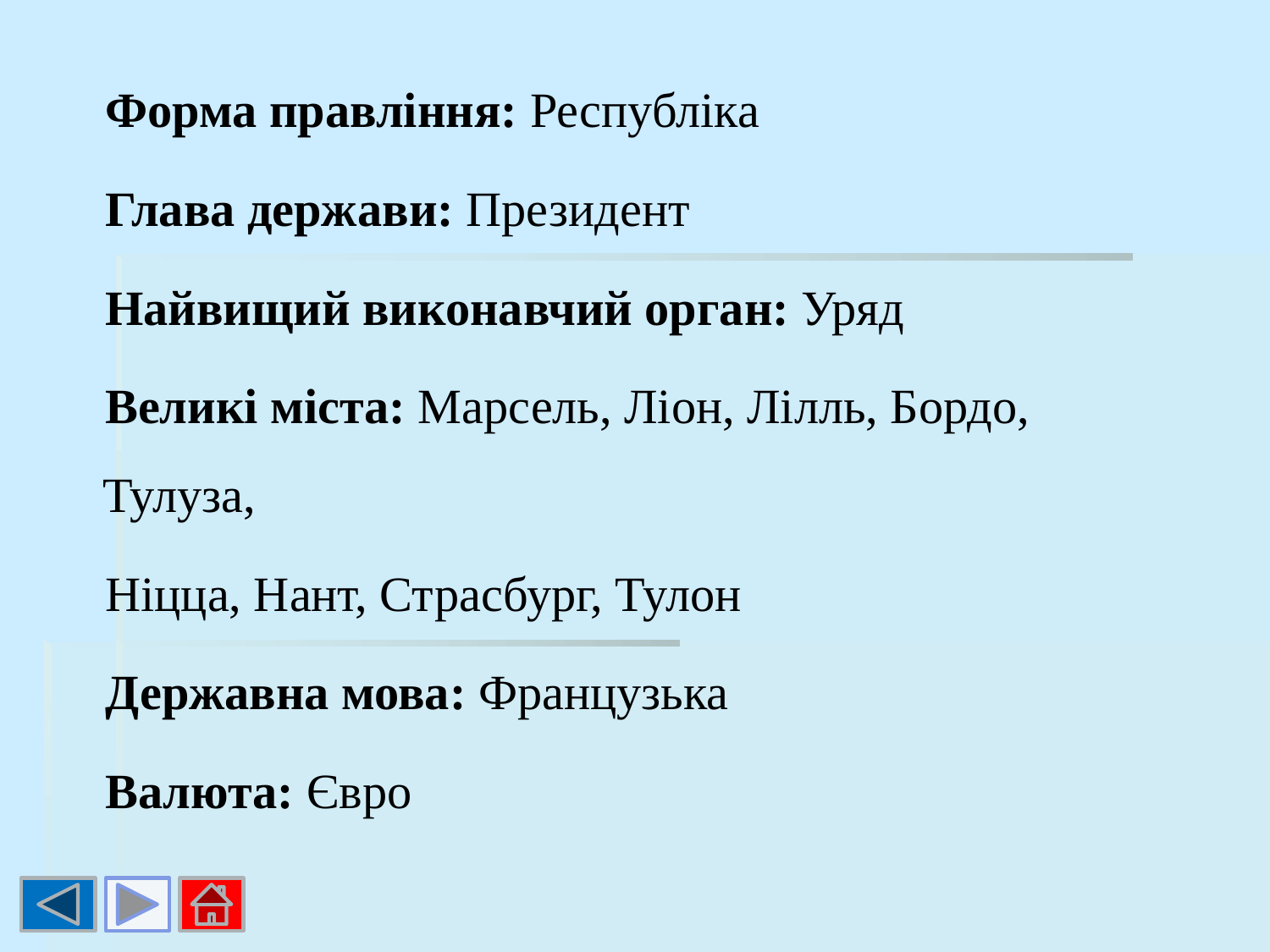

Форма правління: Республіка
Глава держави: Президент
Найвищий виконавчий орган: Уряд
Великі міста: Марсель, Ліон, Лілль, Бордо, Тулуза,
Ніцца, Нант, Страсбург, Тулон
Державна мова: Французька
Валюта: Євро